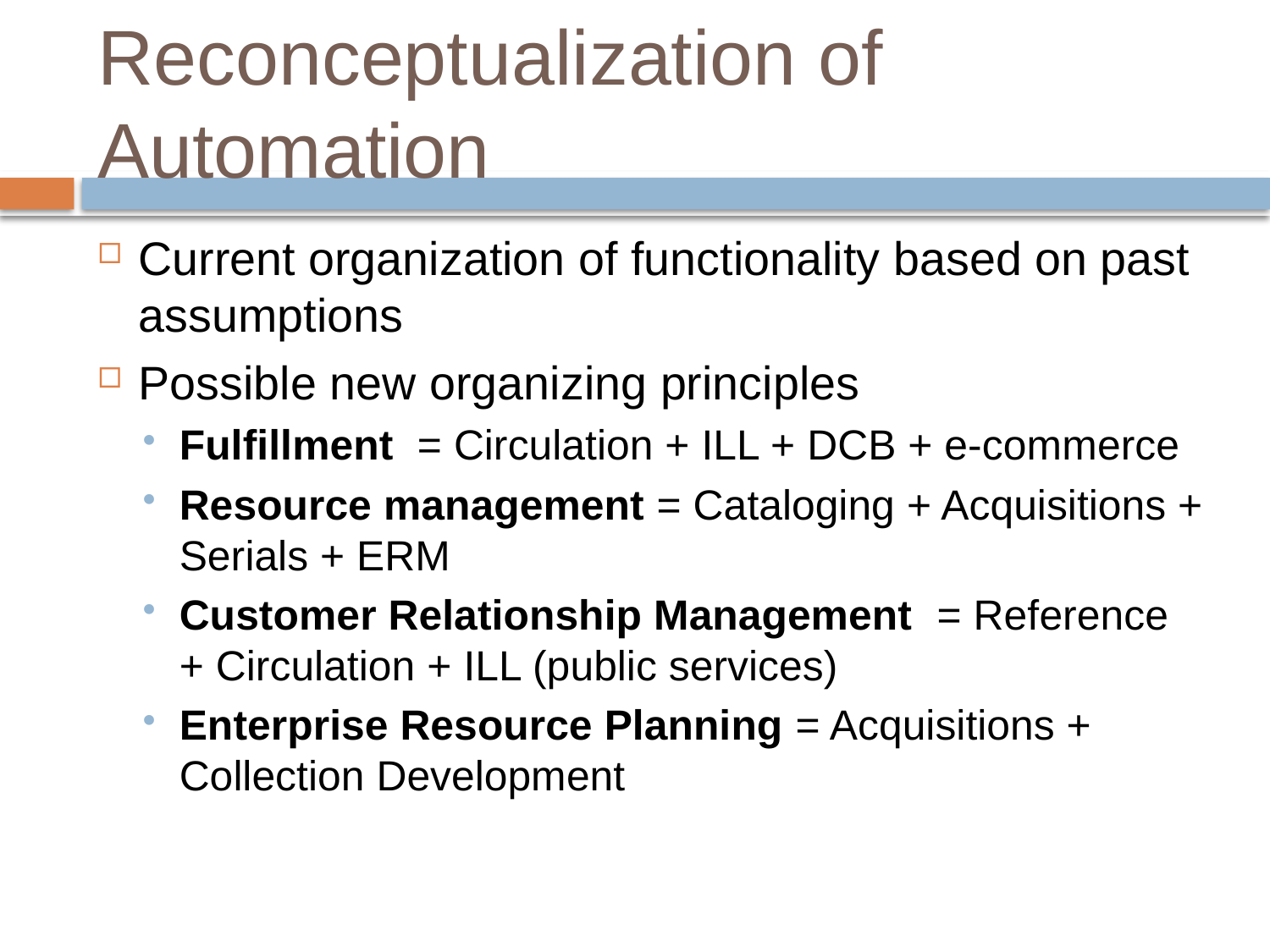

# Reconceptualization of Automation
Current organization of functionality based on past assumptions
Possible new organizing principles
Fulfillment  = Circulation + ILL + DCB + e-commerce
Resource management = Cataloging + Acquisitions + Serials + ERM
Customer Relationship Management  = Reference + Circulation + ILL (public services)
Enterprise Resource Planning = Acquisitions + Collection Development